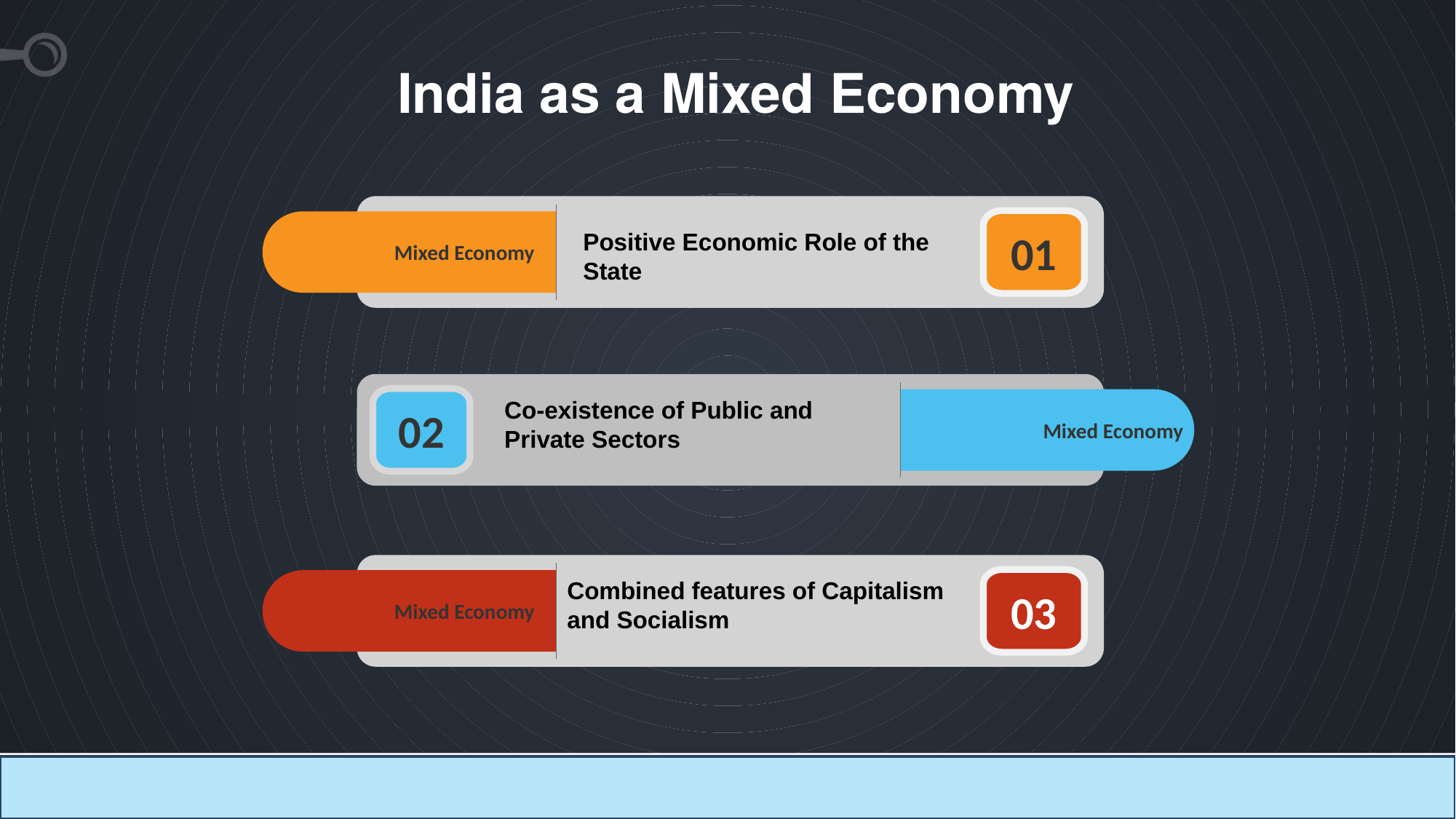

# India as a Mixed Economy

01
 Mixed Economy
Positive Economic Role of the State

02
Co-existence of Public and Private Sectors
Mixed Economy

03
Mixed Economy
Combined features of Capitalism and Socialism